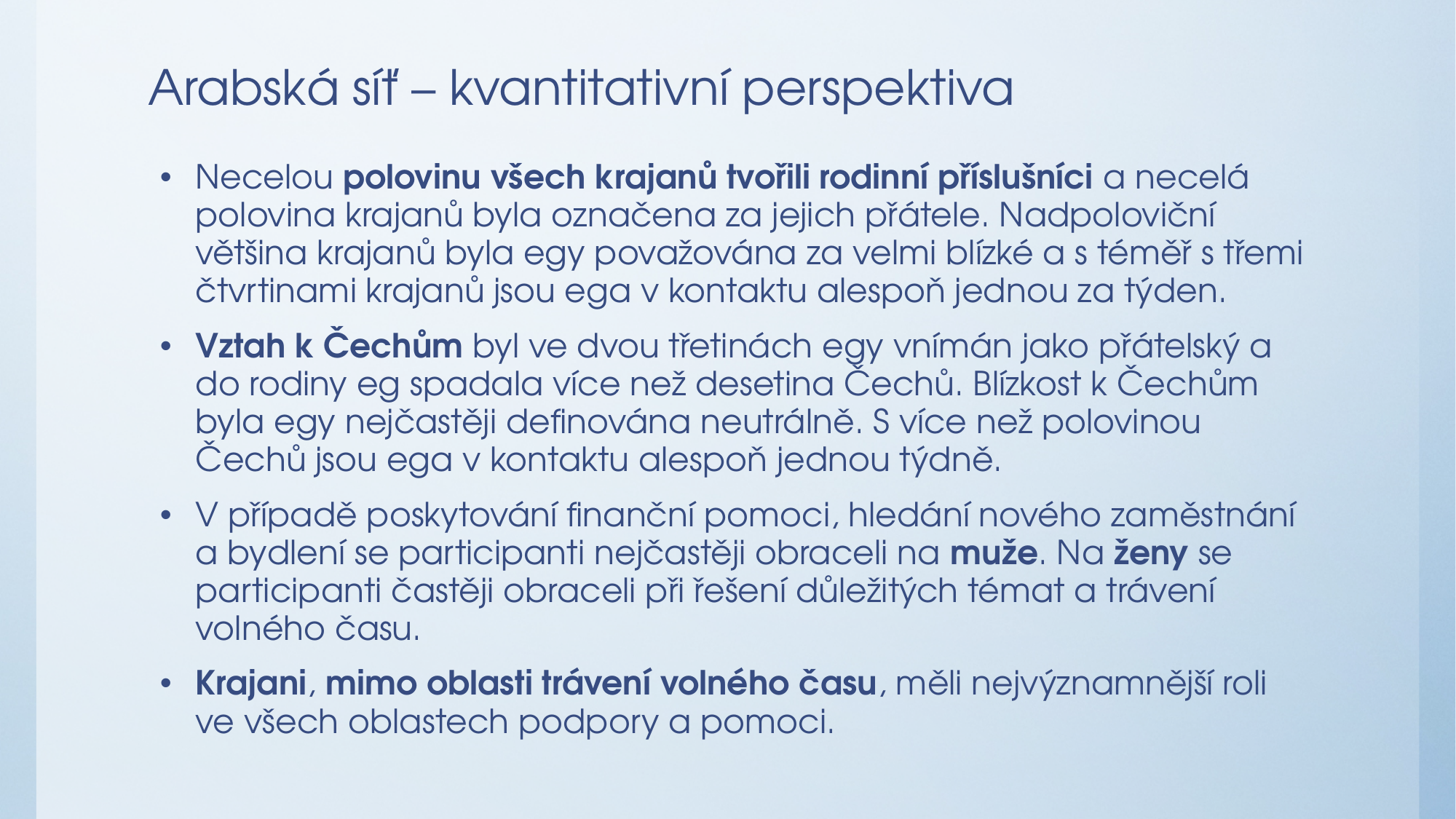

# Arabská síť – kvantitativní perspektiva
Necelou polovinu všech krajanů tvořili rodinní příslušníci a necelá polovina krajanů byla označena za jejich přátele. Nadpoloviční většina krajanů byla egy považována za velmi blízké a s téměř s třemi čtvrtinami krajanů jsou ega v kontaktu alespoň jednou za týden.
Vztah k Čechům byl ve dvou třetinách egy vnímán jako přátelský a do rodiny eg spadala více než desetina Čechů. Blízkost k Čechům byla egy nejčastěji definována neutrálně. S více než polovinou Čechů jsou ega v kontaktu alespoň jednou týdně.
V případě poskytování finanční pomoci, hledání nového zaměstnání a bydlení se participanti nejčastěji obraceli na muže. Na ženy se participanti častěji obraceli při řešení důležitých témat a trávení volného času.
Krajani, mimo oblasti trávení volného času, měli nejvýznamnější roli ve všech oblastech podpory a pomoci.